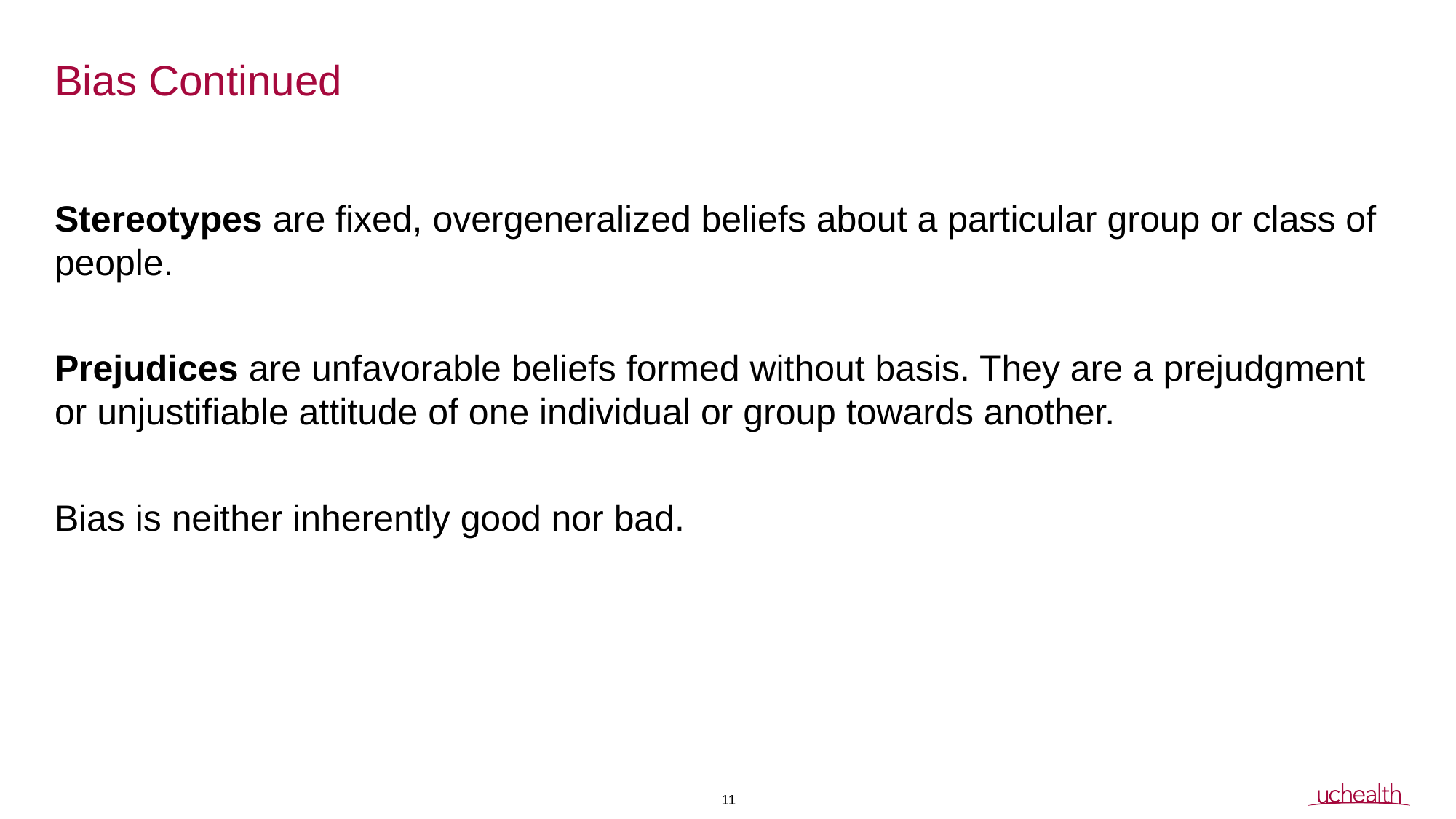

# Bias Continued
Stereotypes are fixed, overgeneralized beliefs about a particular group or class of people.

Prejudices are unfavorable beliefs formed without basis. They are a prejudgment or unjustifiable attitude of one individual or group towards another.

Bias is neither inherently good nor bad.
11